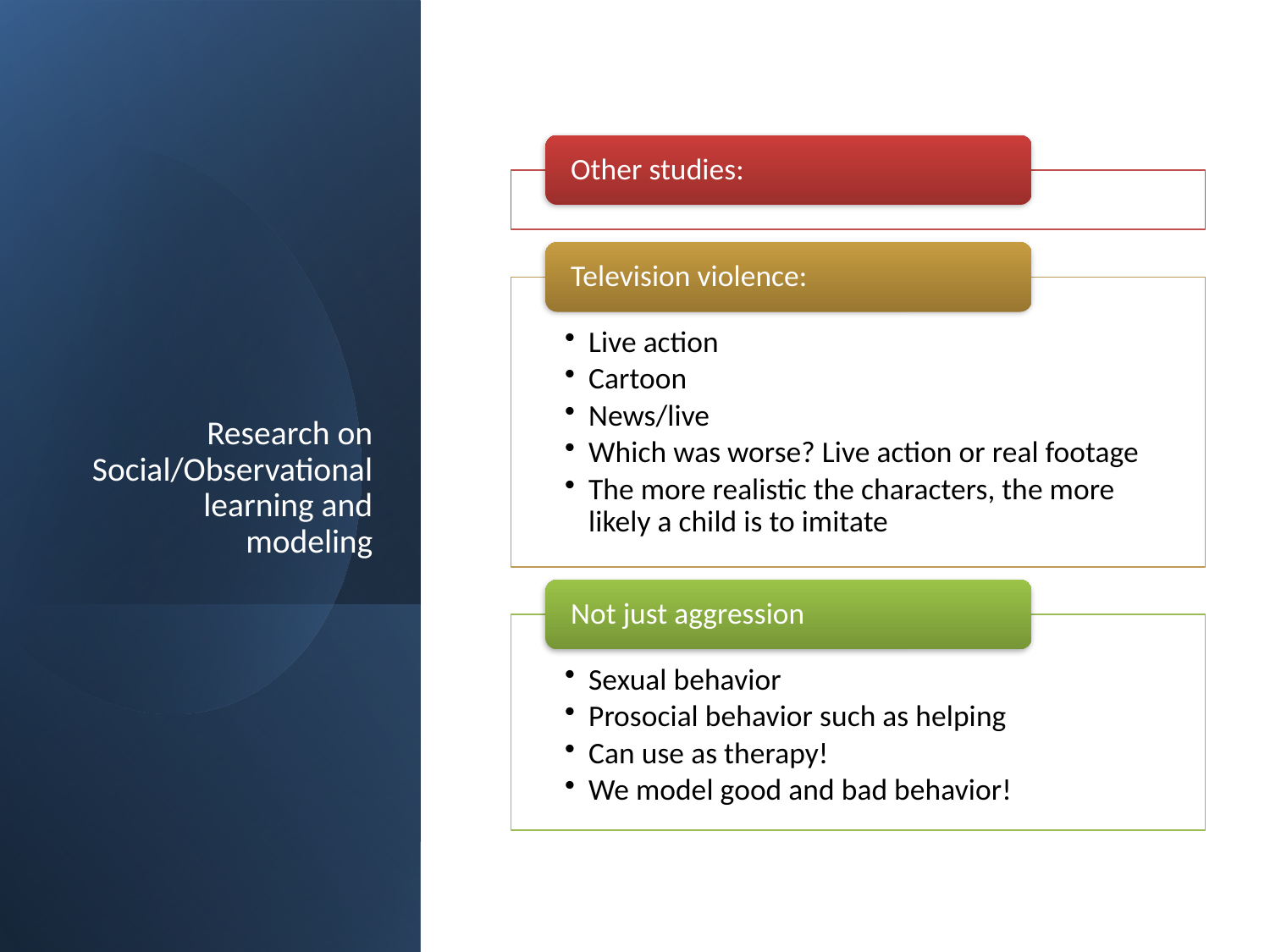

Other studies:
Live action
Cartoon
News/live
Which was worse? Live action or real footage
The more realistic the characters, the more likely a child is to imitate
Television violence:
Sexual behavior
Prosocial behavior such as helping
Can use as therapy!
We model good and bad behavior!
Not just aggression

# Research on Social/Observational learning and modeling